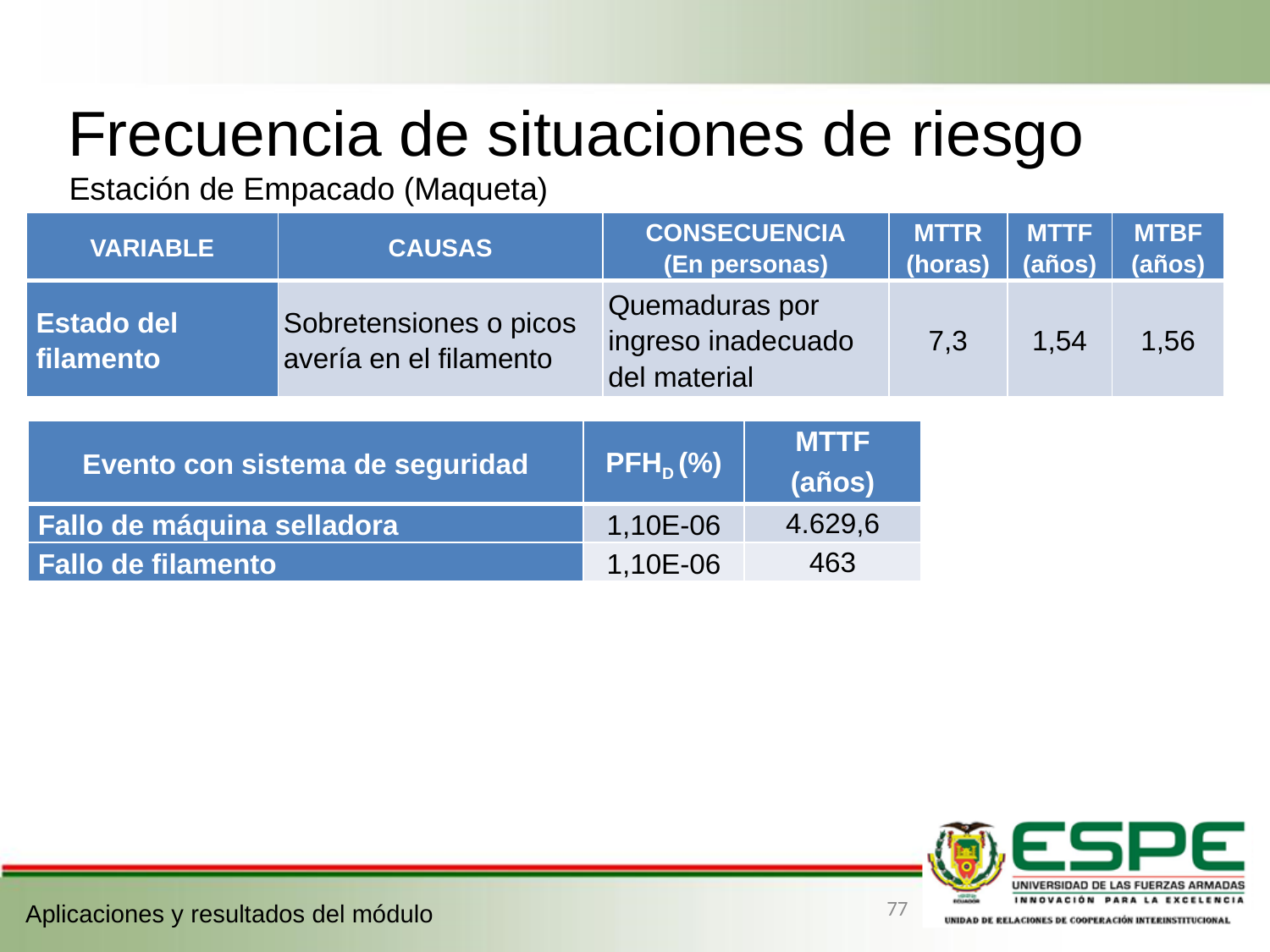

# Frecuencia de situaciones de riesgo
Estación de Empacado (Maqueta)

| VARIABLE | CAUSAS | CONSECUENCIA (En personas) | MTTR (horas) | MTTF (años) | MTBF (años) |
| --- | --- | --- | --- | --- | --- |
| Estado del filamento | Sobretensiones o picos avería en el filamento | Quemaduras por ingreso inadecuado del material | 7,3 | 1,54 | 1,56 |
| Evento con sistema de seguridad | PFHD (%) | MTTF (años) |
| --- | --- | --- |
| Fallo de máquina selladora | 1,10E-06 | 4.629,6 |
| Fallo de filamento | 1,10E-06 | 463 |
77
Aplicaciones y resultados del módulo